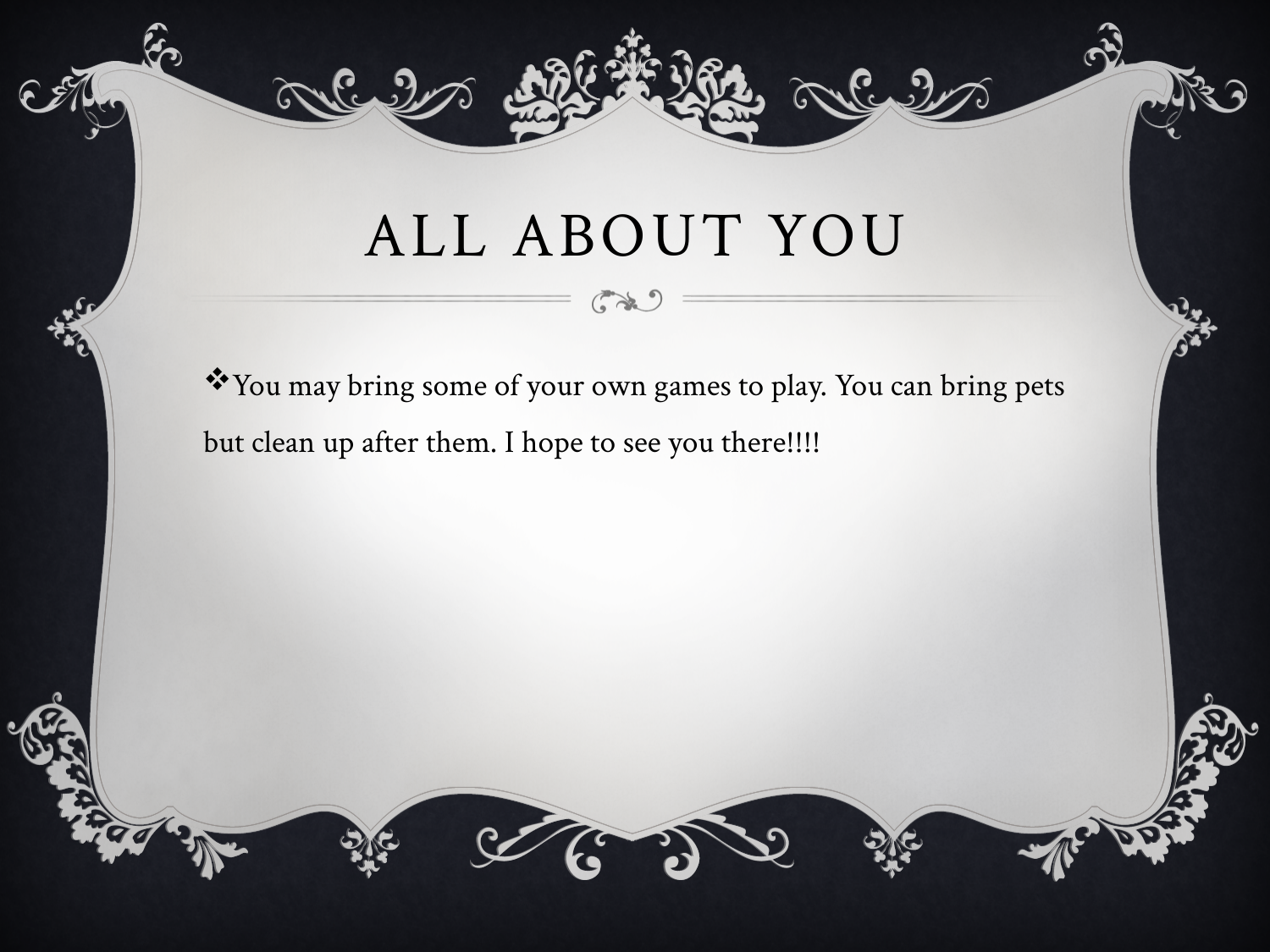

# All about you
You may bring some of your own games to play. You can bring pets but clean up after them. I hope to see you there!!!!